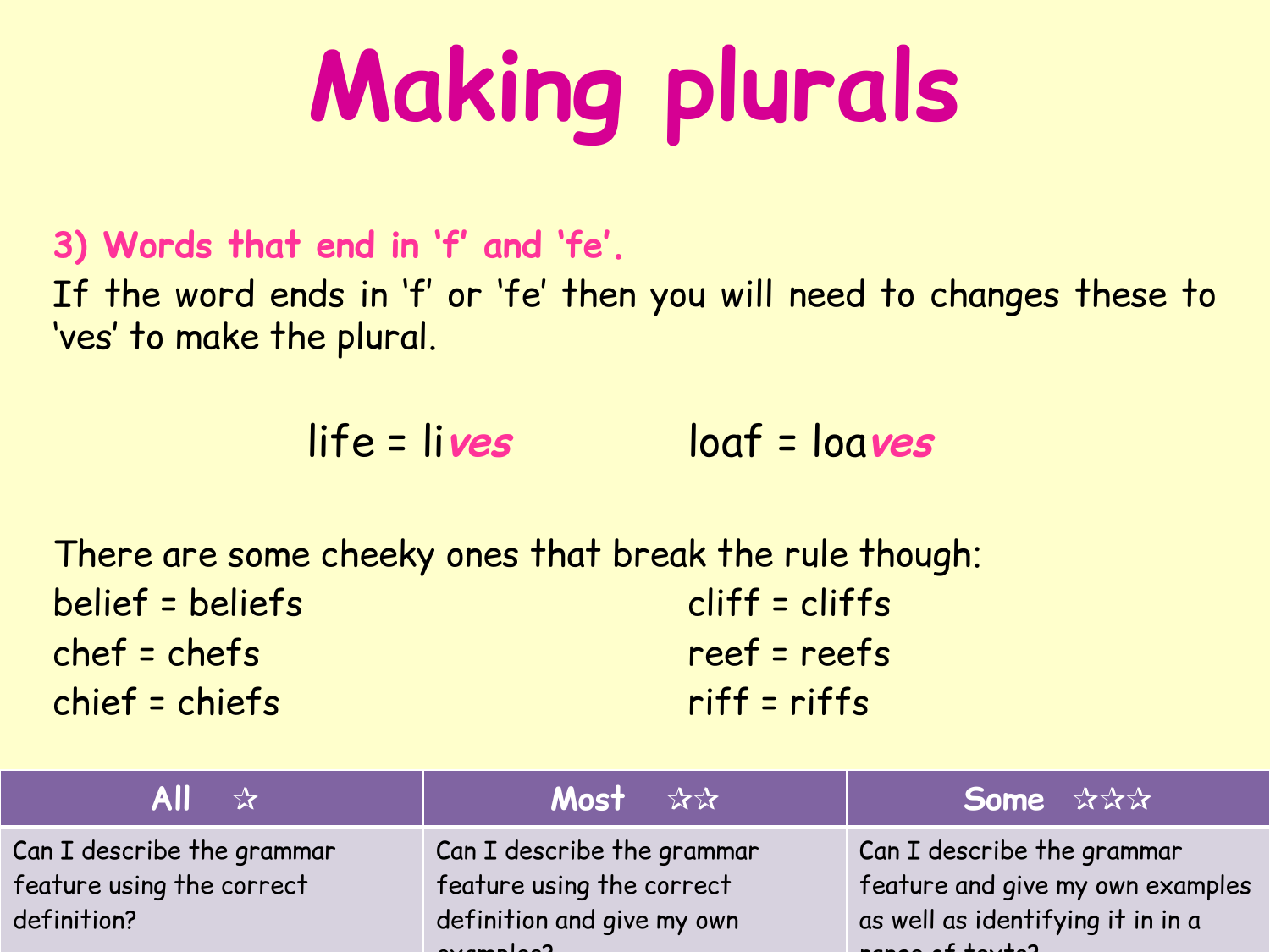

# Making plurals
3) Words that end in ‘f’ and ‘fe’.
If the word ends in ‘f’ or ‘fe’ then you will need to changes these to ‘ves’ to make the plural.

		life = lives		loaf = loaves

There are some cheeky ones that break the rule though:
belief = beliefs				cliff = cliffs
chef = chefs				reef = reefs
chief = chiefs				riff = riffs

| All ✰ | Most ✰✰ | Some ✰✰✰ |
| --- | --- | --- |
| Can I describe the grammar feature using the correct definition? | Can I describe the grammar feature using the correct definition and give my own examples? | Can I describe the grammar feature and give my own examples as well as identifying it in in a range of texts? |